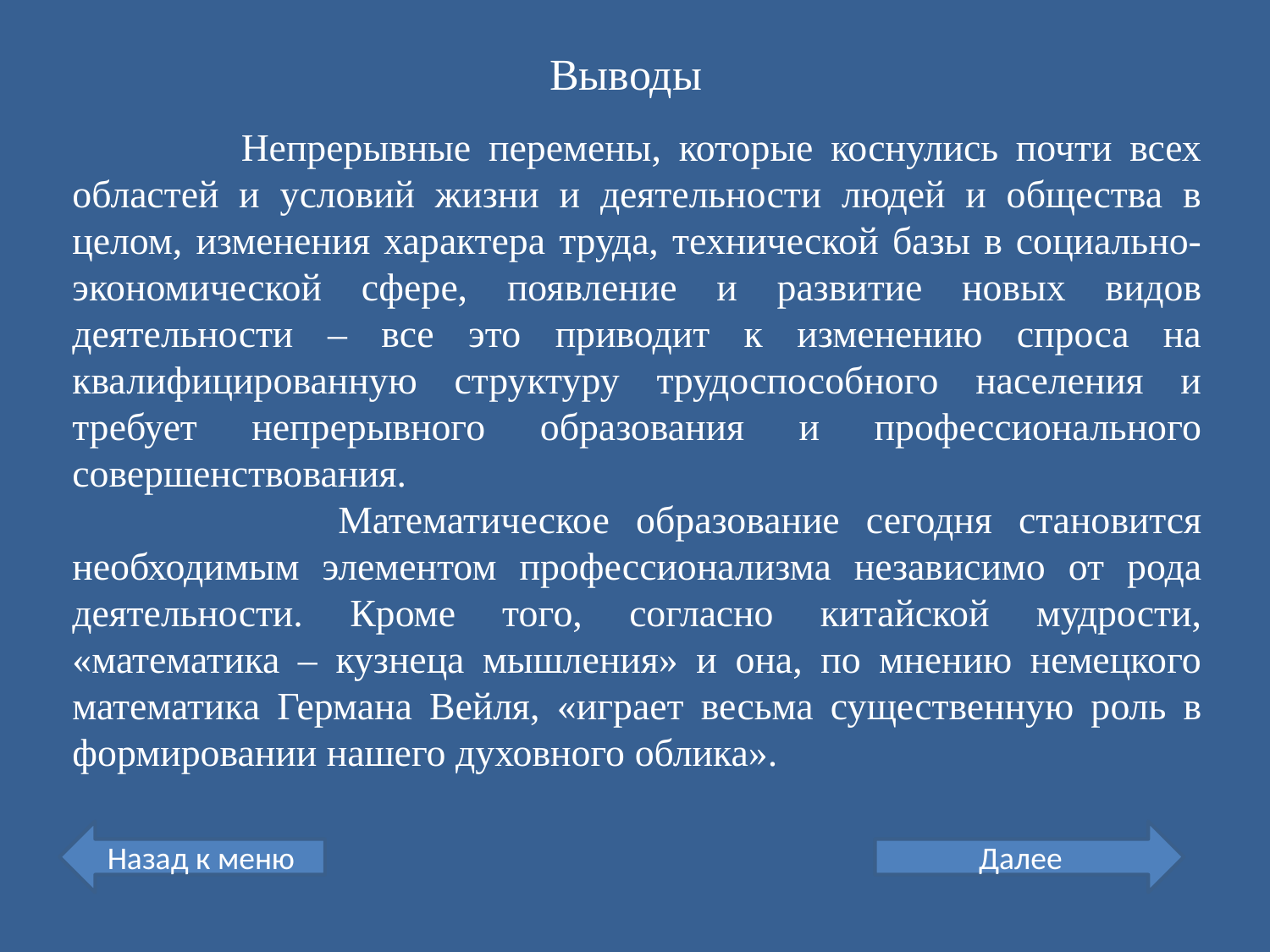

Выводы
          Непрерывные перемены, которые коснулись почти всех областей и условий жизни и деятельности людей и общества в целом, изменения характера труда, технической базы в социально-экономической сфере, появление и развитие новых видов деятельности – все это приводит к изменению спроса на квалифицированную структуру трудоспособного населения и требует непрерывного образования и профессионального совершенствования.
          Математическое образование сегодня становится необходимым элементом профессионализма независимо от рода деятельности. Кроме того, согласно китайской мудрости, «математика – кузнеца мышления» и она, по мнению немецкого математика Германа Вейля, «играет весьма существенную роль в формировании нашего духовного облика».

Назад к меню
Далее